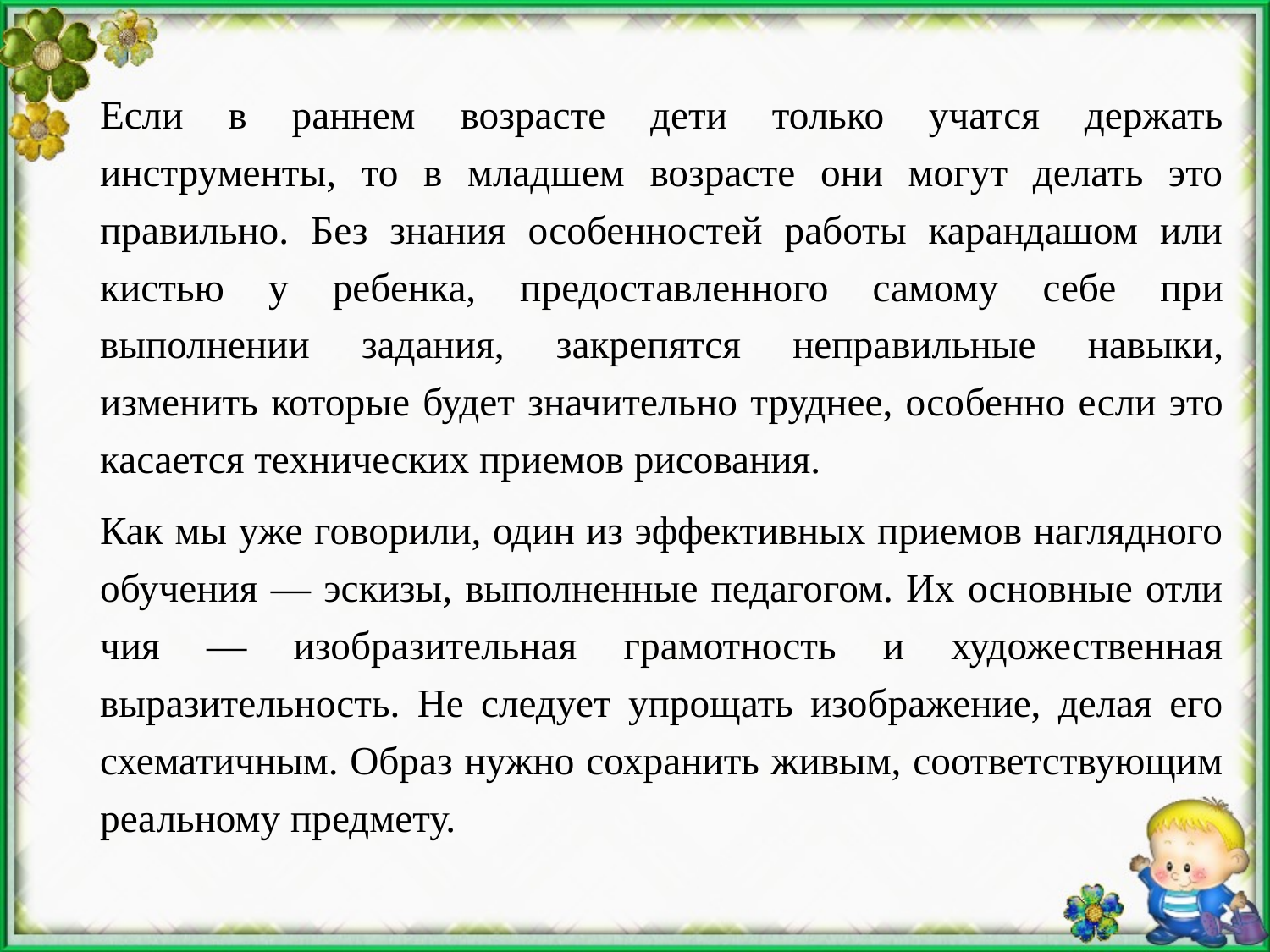

Если в раннем возрасте дети только учатся держать инструменты, то в младшем возрасте они могут делать это правильно. Без знания особенностей работы карандашом или кистью у ребенка, предостав­ленного самому себе при выполнении задания, закрепятся непра­вильные навыки, изменить которые будет значительно труднее, осо­бенно если это касается технических приемов рисования.
Как мы уже говорили, один из эффективных приемов наглядного обучения — эскизы, выполненные педагогом. Их основные отли­чия — изобразительная грамотность и художественная выразитель­ность. Не следует упрощать изображение, делая его схематичным. Образ нужно сохранить живым, соответствующим реальному пред­мету.